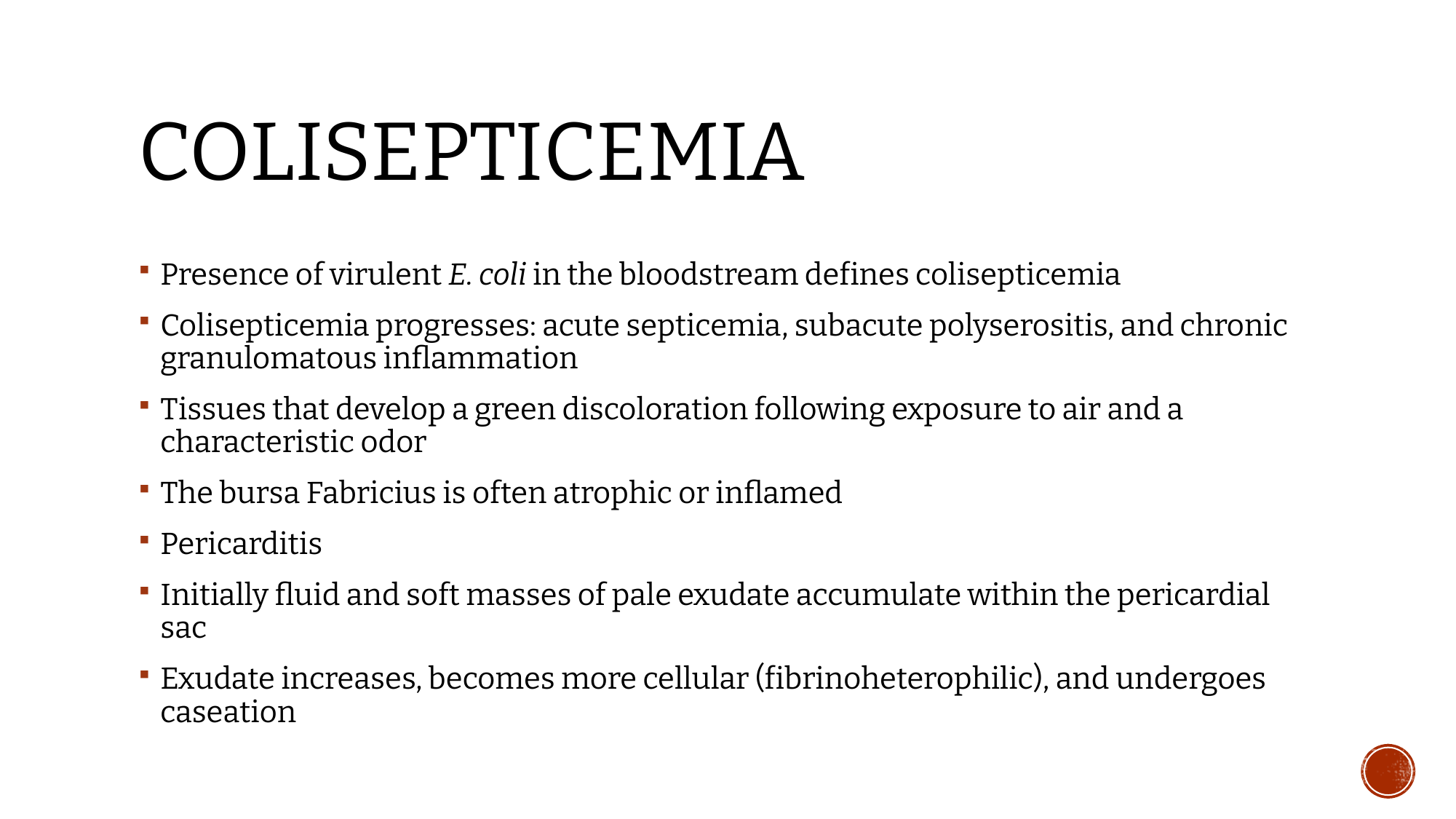

# COLISEPTICEMIA
Presence of virulent E. coli in the bloodstream defines colisepticemia
Colisepticemia progresses: acute septicemia, subacute polyserositis, and chronic granulomatous inflammation
Tissues that develop a green discoloration following exposure to air and a characteristic odor
The bursa Fabricius is often atrophic or inflamed
Pericarditis
Initially fluid and soft masses of pale exudate accumulate within the pericardial sac
Exudate increases, becomes more cellular (fibrinoheterophilic), and undergoes caseation